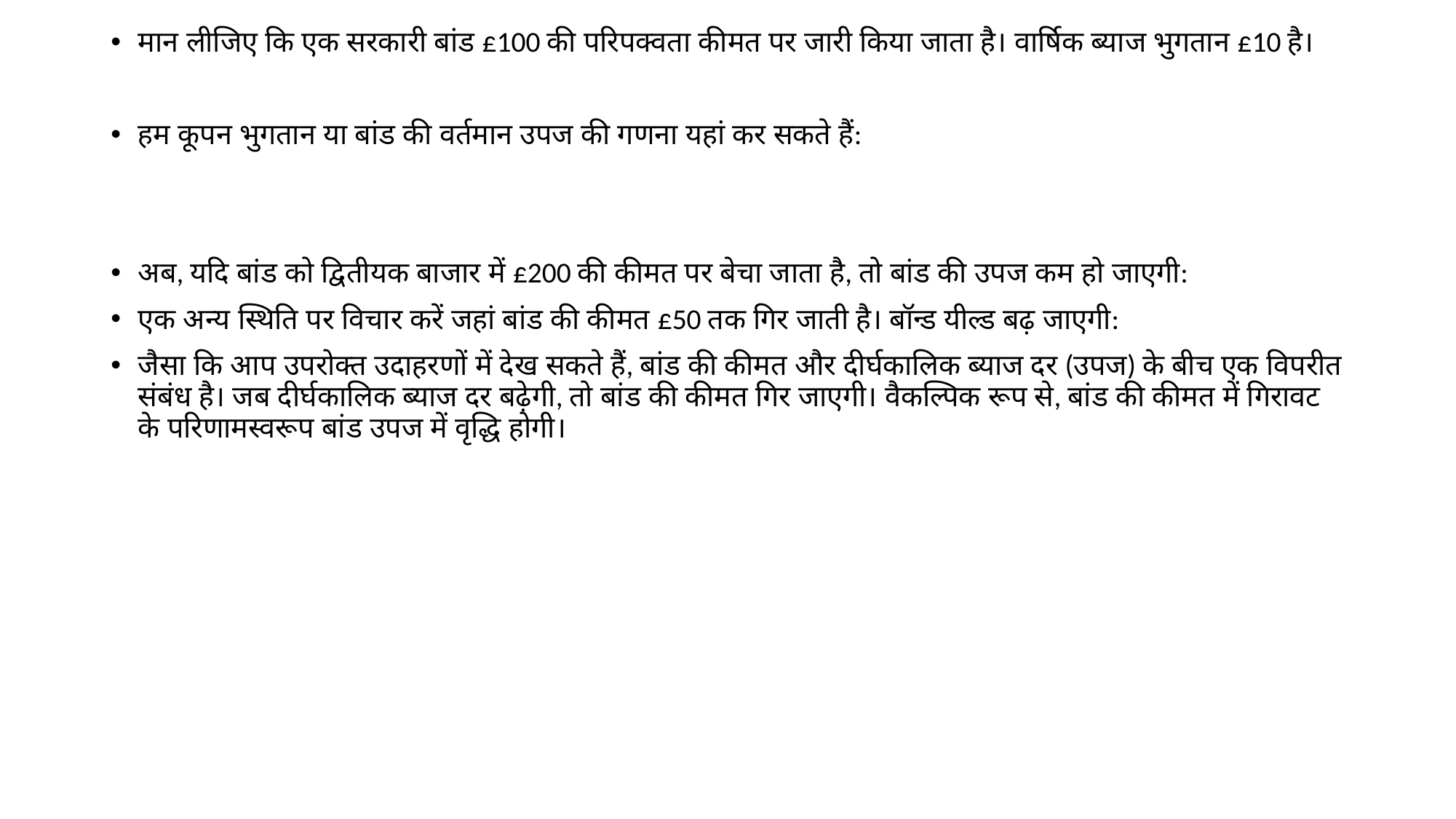

मान लीजिए कि एक सरकारी बांड £100 की परिपक्वता कीमत पर जारी किया जाता है। वार्षिक ब्याज भुगतान £10 है।

हम कूपन भुगतान या बांड की वर्तमान उपज की गणना यहां कर सकते हैं:

अब, यदि बांड को द्वितीयक बाजार में £200 की कीमत पर बेचा जाता है, तो बांड की उपज कम हो जाएगी:
एक अन्य स्थिति पर विचार करें जहां बांड की कीमत £50 तक गिर जाती है। बॉन्ड यील्ड बढ़ जाएगी:
जैसा कि आप उपरोक्त उदाहरणों में देख सकते हैं, बांड की कीमत और दीर्घकालिक ब्याज दर (उपज) के बीच एक विपरीत संबंध है। जब दीर्घकालिक ब्याज दर बढ़ेगी, तो बांड की कीमत गिर जाएगी। वैकल्पिक रूप से, बांड की कीमत में गिरावट के परिणामस्वरूप बांड उपज में वृद्धि होगी।